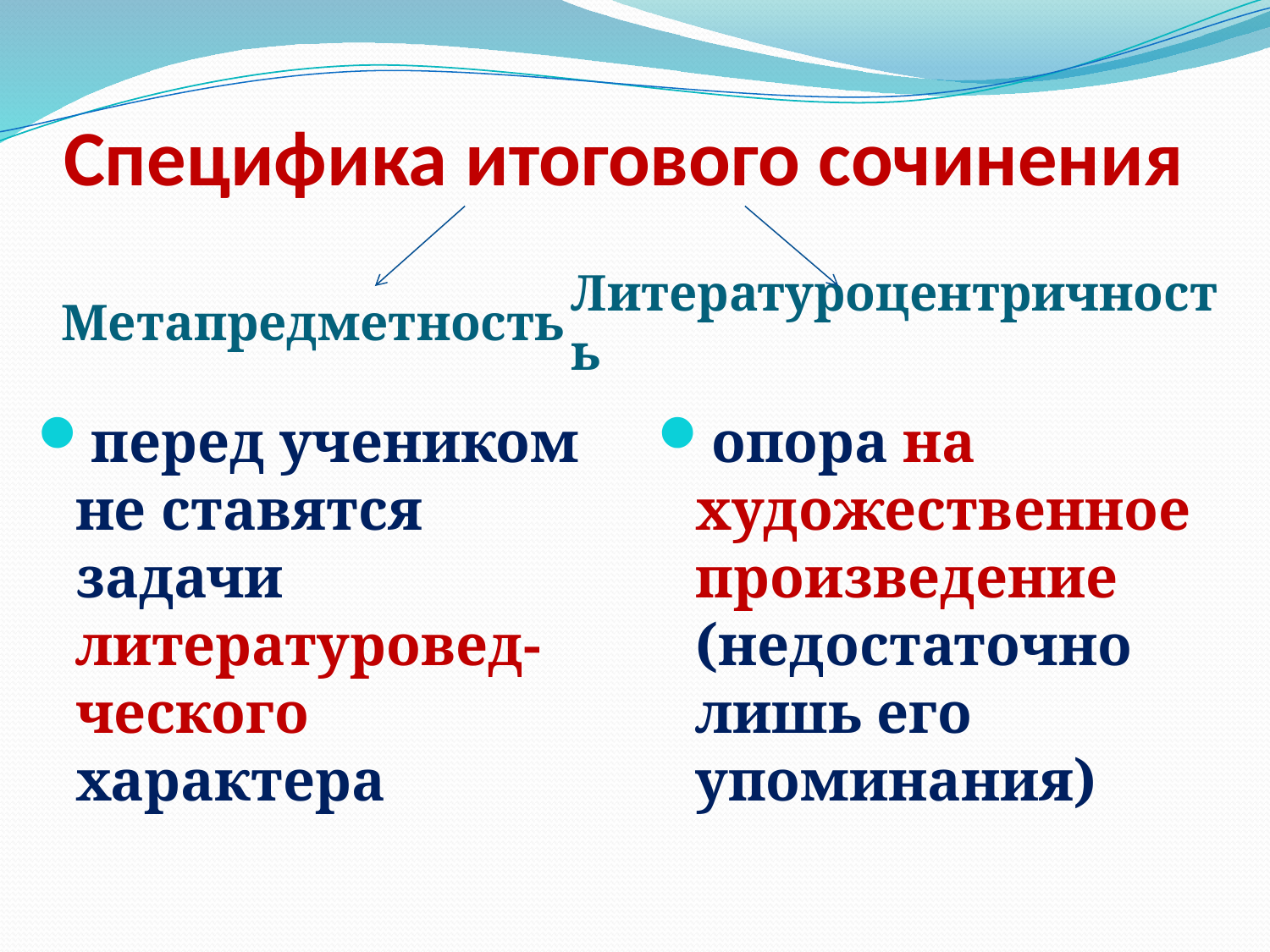

# Специфика итогового сочинения
Литературоцентричность
Метапредметность
перед учеником не ставятся задачи литературовед-ческого характера
опора на художественное произведение (недостаточно лишь его упоминания)